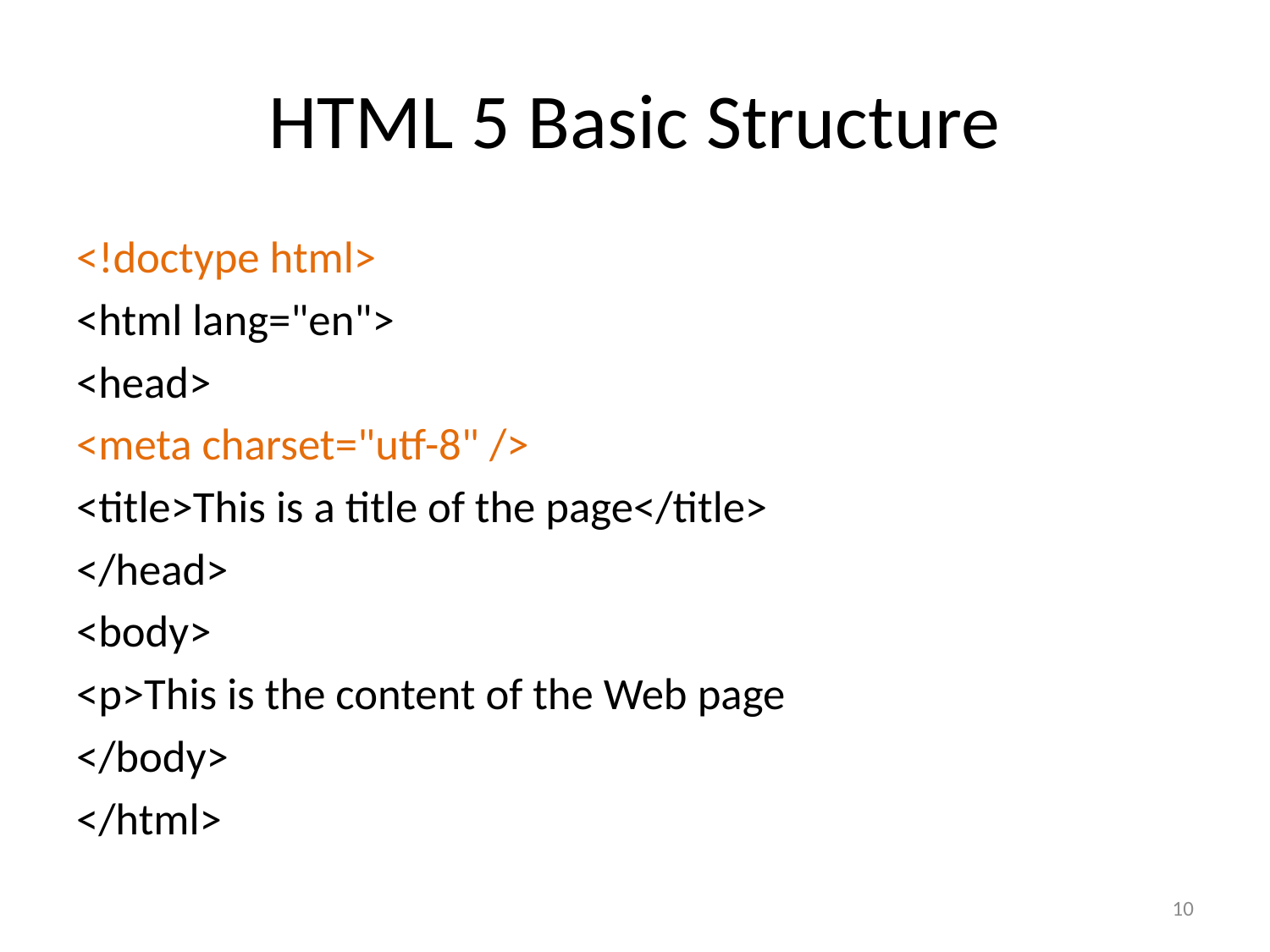

# HTML 5 Basic Structure
<!doctype html>
<html lang="en">
<head>
<meta charset="utf-8" />
<title>This is a title of the page</title>
</head>
<body>
<p>This is the content of the Web page
</body>
</html>

10